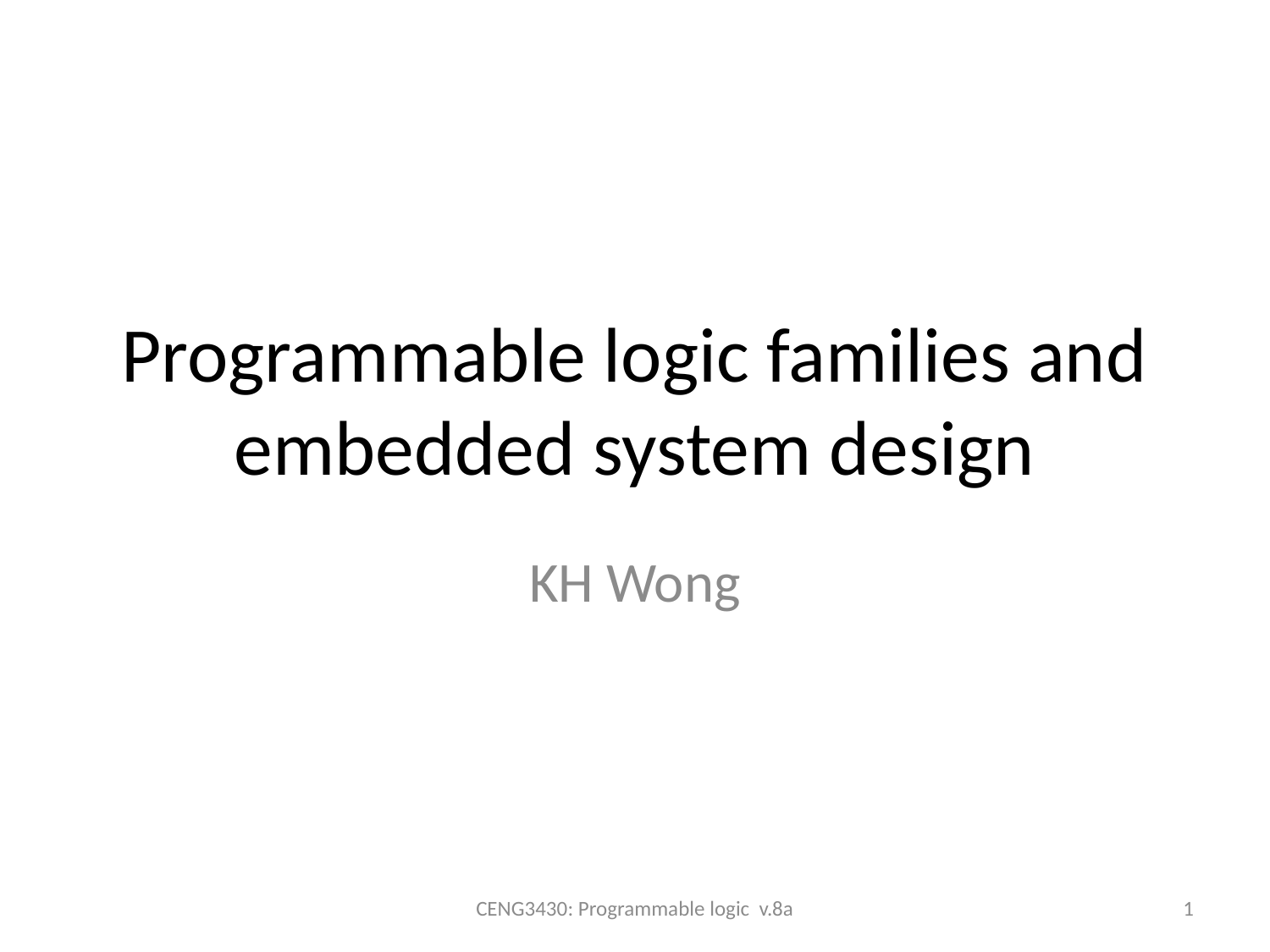

# Programmable logic families and embedded system design
KH Wong
CENG3430: Programmable logic  v.8a
1